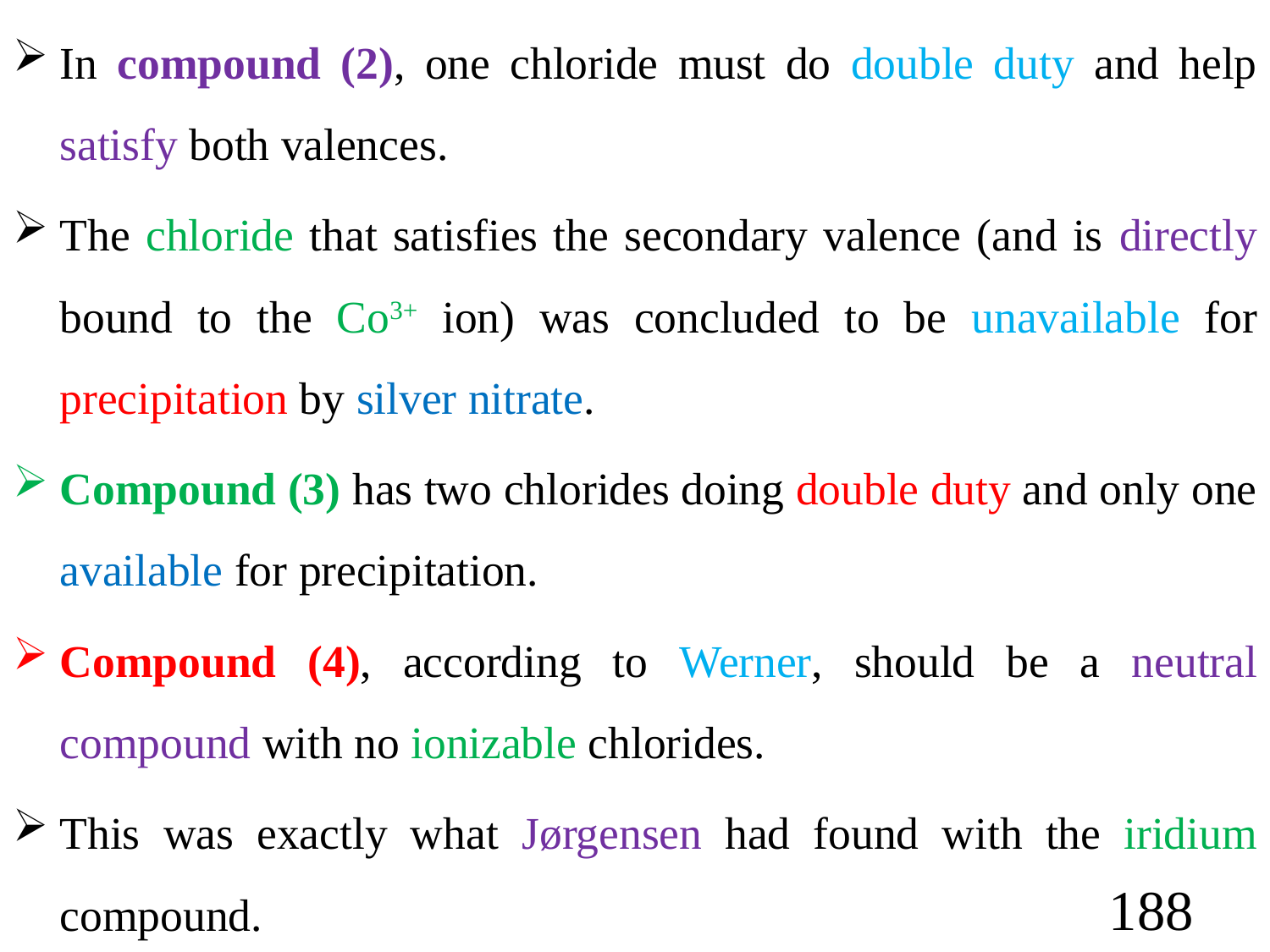

In compound (2), one chloride must do double duty and help satisfy both valences.
The chloride that satisfies the secondary valence (and is directly bound to the Co3+ ion) was concluded to be unavailable for precipitation by silver nitrate.
Compound (3) has two chlorides doing double duty and only one available for precipitation.
Compound (4), according to Werner, should be a neutral compound with no ionizable chlorides.
This was exactly what Jørgensen had found with the iridium compound.

188